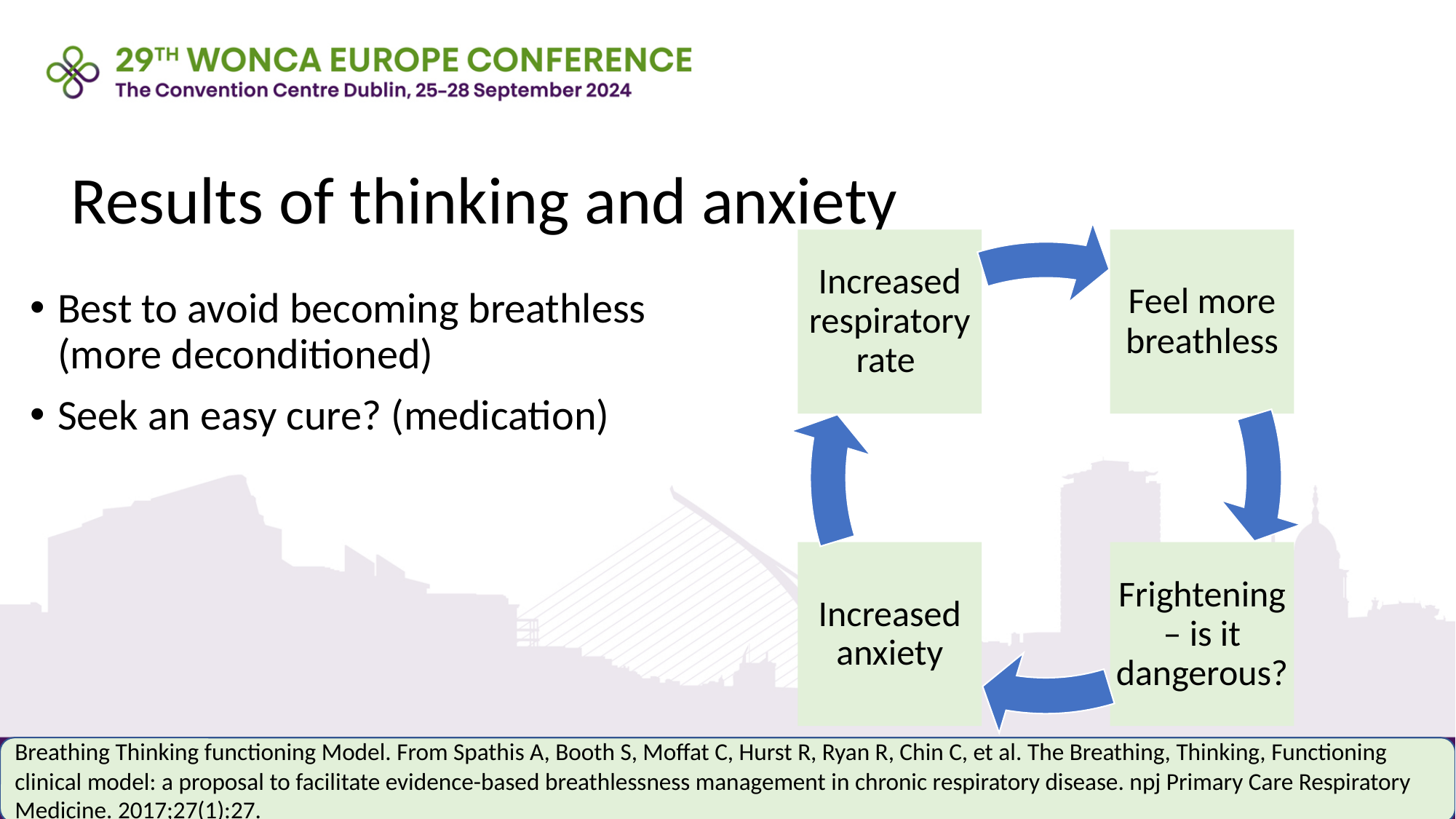

# Results of thinking and anxiety
Feel more breathless
Frightening – is it dangerous?
Increased anxiety
Increased respiratory rate
Best to avoid becoming breathless (more deconditioned)
Seek an easy cure? (medication)

Breathing Thinking functioning Model. From Spathis A, Booth S, Moffat C, Hurst R, Ryan R, Chin C, et al. The Breathing, Thinking, Functioning clinical model: a proposal to facilitate evidence-based breathlessness management in chronic respiratory disease. npj Primary Care Respiratory Medicine. 2017;27(1):27.